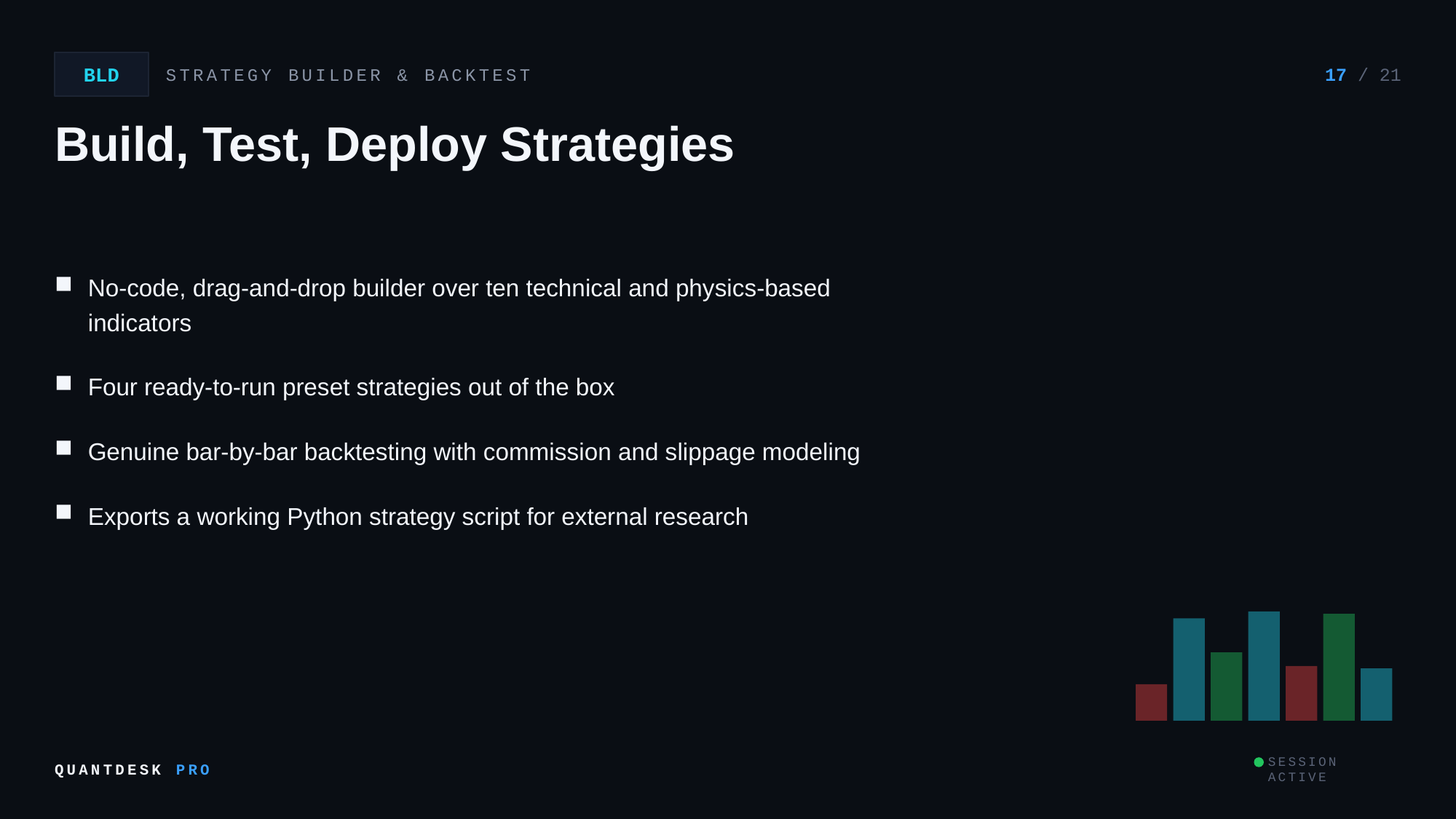

BLD
STRATEGY BUILDER & BACKTEST
17 / 21
Build, Test, Deploy Strategies
No-code, drag-and-drop builder over ten technical and physics-based indicators
Four ready-to-run preset strategies out of the box
Genuine bar-by-bar backtesting with commission and slippage modeling
Exports a working Python strategy script for external research

QUANTDESK PRO
SESSION ACTIVE